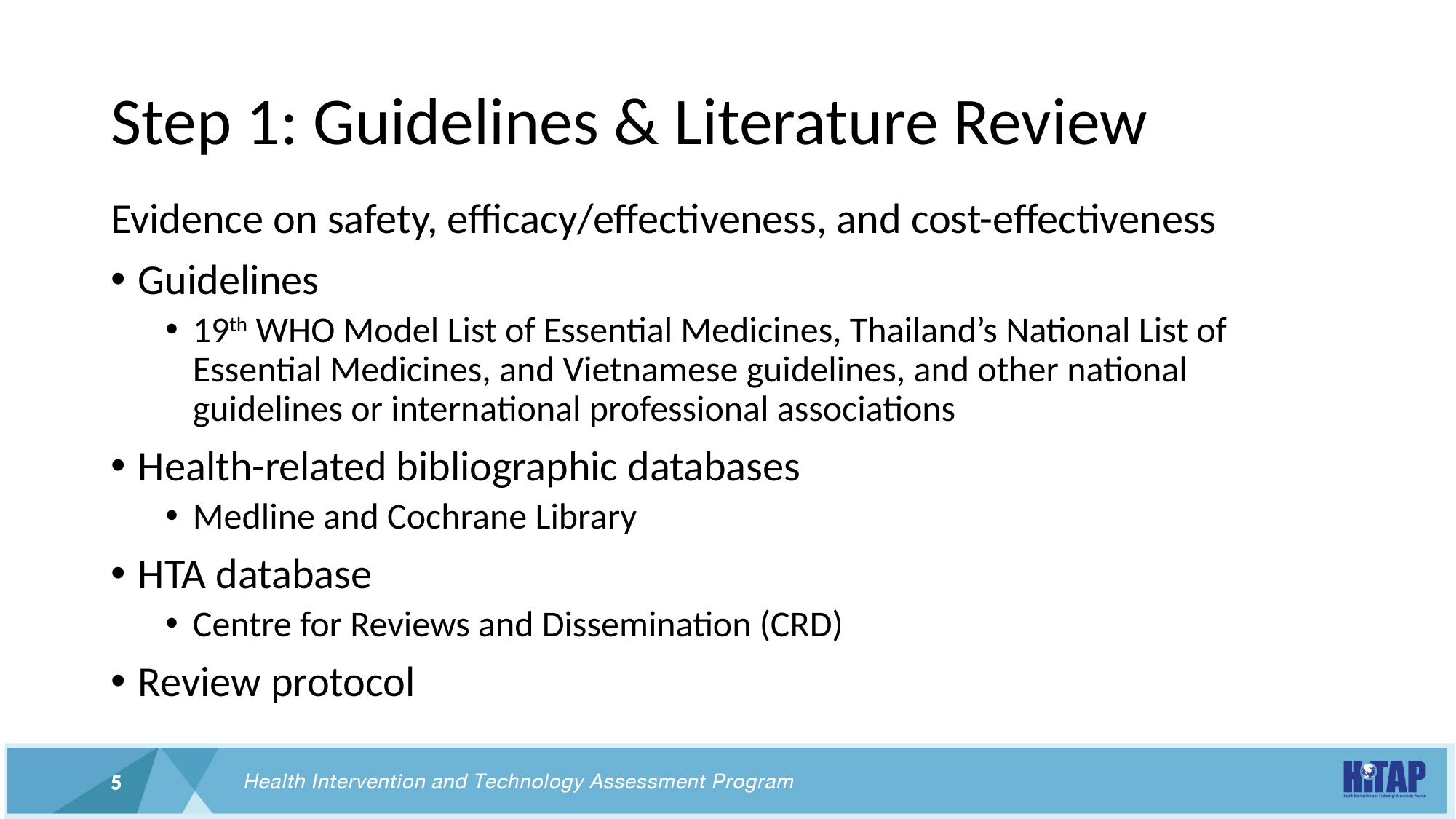

# Step 1: Guidelines & Literature Review
Evidence on safety, efficacy/effectiveness, and cost-effectiveness
Guidelines
19th WHO Model List of Essential Medicines, Thailand’s National List of Essential Medicines, and Vietnamese guidelines, and other national guidelines or international professional associations
Health-related bibliographic databases
Medline and Cochrane Library
HTA database
Centre for Reviews and Dissemination (CRD)
Review protocol
5